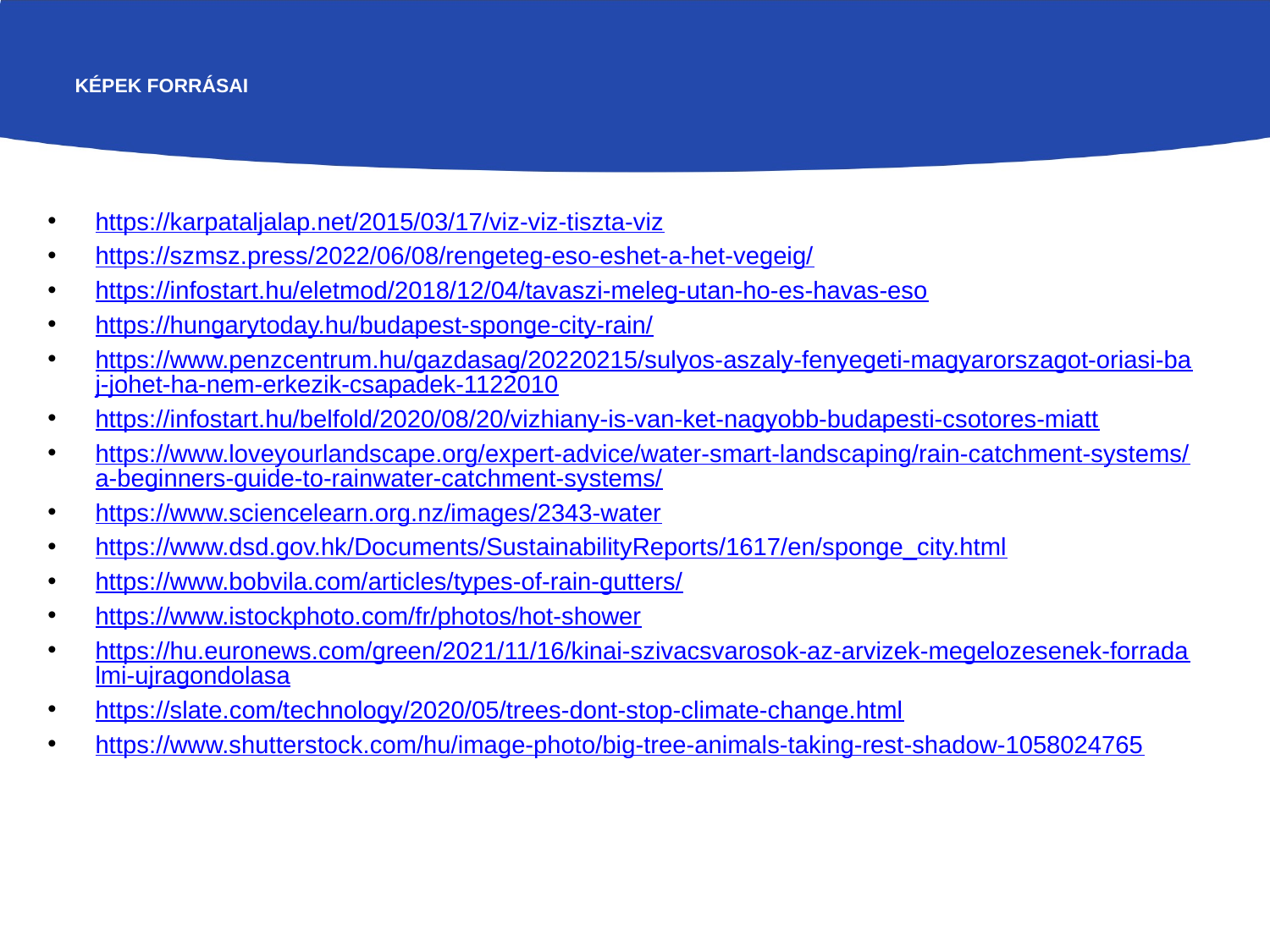

# Képek Forrásai
https://karpataljalap.net/2015/03/17/viz-viz-tiszta-viz
https://szmsz.press/2022/06/08/rengeteg-eso-eshet-a-het-vegeig/
https://infostart.hu/eletmod/2018/12/04/tavaszi-meleg-utan-ho-es-havas-eso
https://hungarytoday.hu/budapest-sponge-city-rain/
https://www.penzcentrum.hu/gazdasag/20220215/sulyos-aszaly-fenyegeti-magyarorszagot-oriasi-baj-johet-ha-nem-erkezik-csapadek-1122010
https://infostart.hu/belfold/2020/08/20/vizhiany-is-van-ket-nagyobb-budapesti-csotores-miatt
https://www.loveyourlandscape.org/expert-advice/water-smart-landscaping/rain-catchment-systems/a-beginners-guide-to-rainwater-catchment-systems/
https://www.sciencelearn.org.nz/images/2343-water
https://www.dsd.gov.hk/Documents/SustainabilityReports/1617/en/sponge_city.html
https://www.bobvila.com/articles/types-of-rain-gutters/
https://www.istockphoto.com/fr/photos/hot-shower
https://hu.euronews.com/green/2021/11/16/kinai-szivacsvarosok-az-arvizek-megelozesenek-forradalmi-ujragondolasa
https://slate.com/technology/2020/05/trees-dont-stop-climate-change.html
https://www.shutterstock.com/hu/image-photo/big-tree-animals-taking-rest-shadow-1058024765